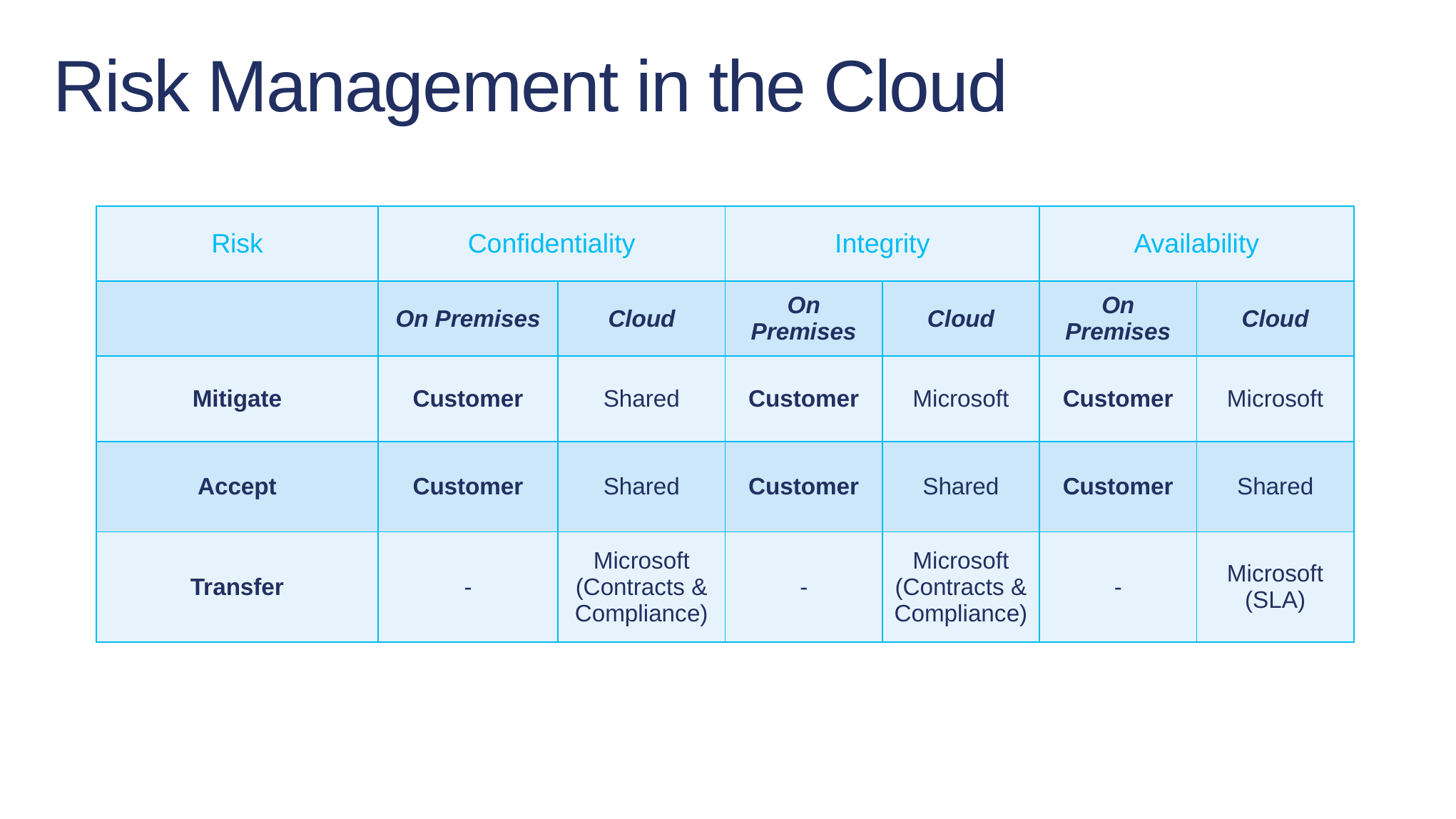

# Risk Management in the Cloud
| Risk | Confidentiality |  | Integrity |  | Availability |  |
| --- | --- | --- | --- | --- | --- | --- |
|  | On Premises | Cloud | On Premises | Cloud | On Premises | Cloud |
| Mitigate | Customer | Shared | Customer | Microsoft | Customer | Microsoft |
| Accept | Customer | Shared | Customer | Shared | Customer | Shared |
| Transfer | - | Microsoft (Contracts & Compliance) | - | Microsoft (Contracts & Compliance) | - | Microsoft (SLA) |